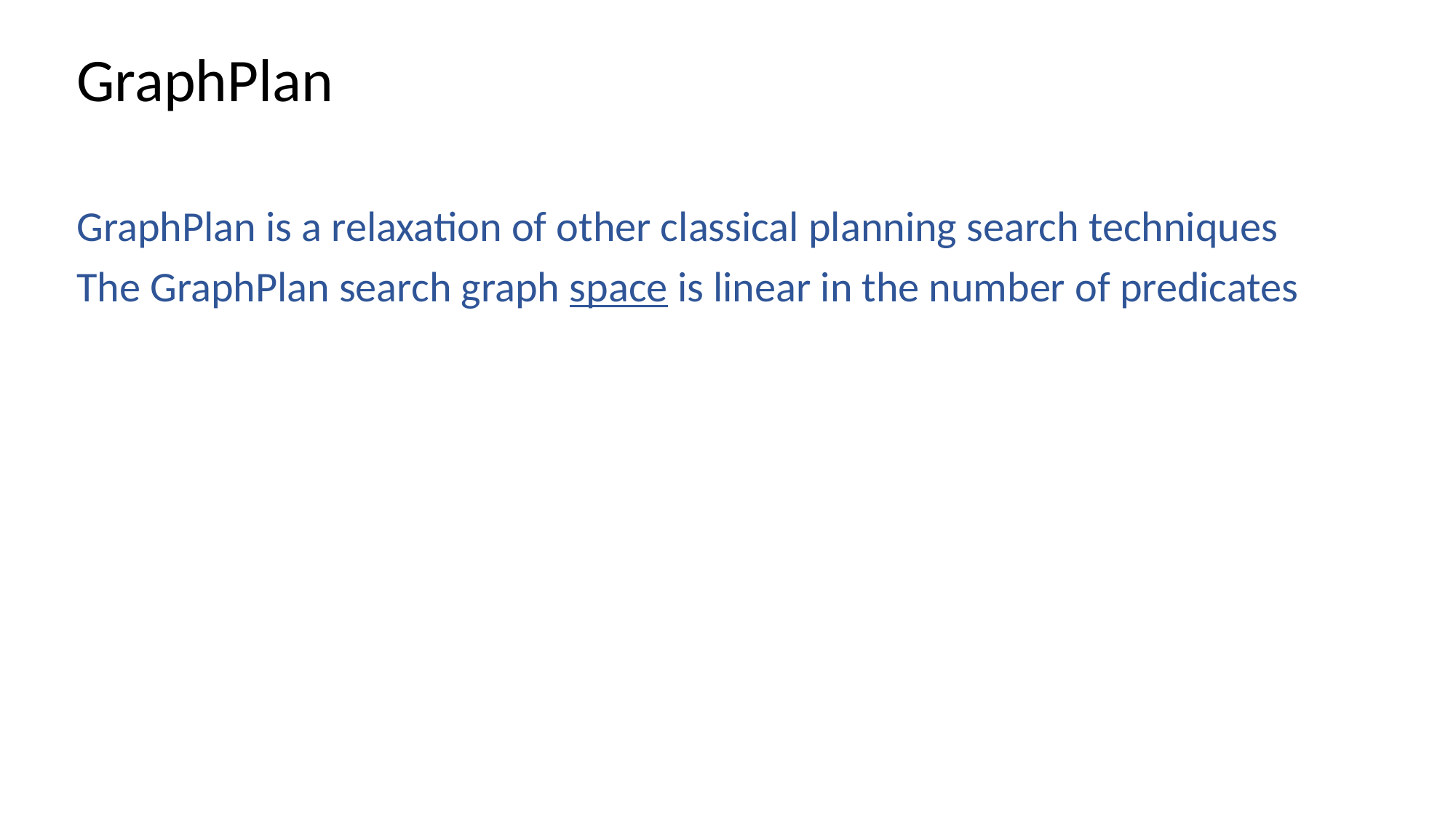

# GraphPlan

GraphPlan is a relaxation of other classical planning search techniques
The GraphPlan search graph space is linear in the number of predicates